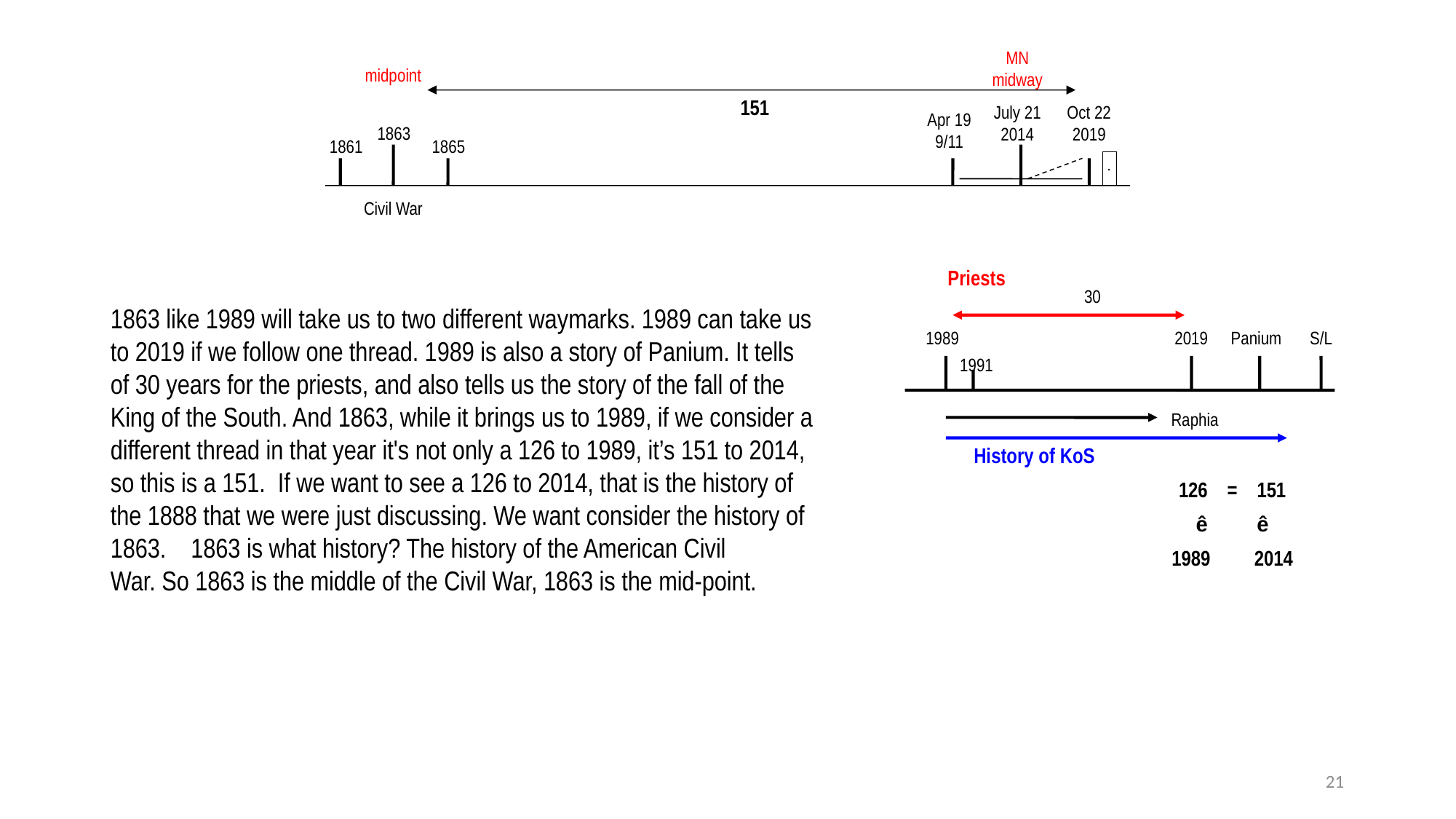

MN
midway
midpoint

151

July 21
2014
Oct 22
2019
Apr 19
9/11
1863
1861
1865

.

Civil War

Priests
30
1863 like 1989 will take us to two different waymarks. 1989 can take us to 2019 if we follow one thread. 1989 is also a story of Panium. It tells of 30 years for the priests, and also tells us the story of the fall of the King of the South. And 1863, while it brings us to 1989, if we consider a different thread in that year it's not only a 126 to 1989, it’s 151 to 2014, so this is a 151.  If we want to see a 126 to 2014, that is the history of the 1888 that we were just discussing. We want consider the history of 1863.    1863 is what history? The history of the American Civil War. So 1863 is the middle of the Civil War, 1863 is the mid-point.

1989
2019
Panium
S/L
1991

Raphia

History of KoS
126    =    151

ê          ê

1989         2014

21